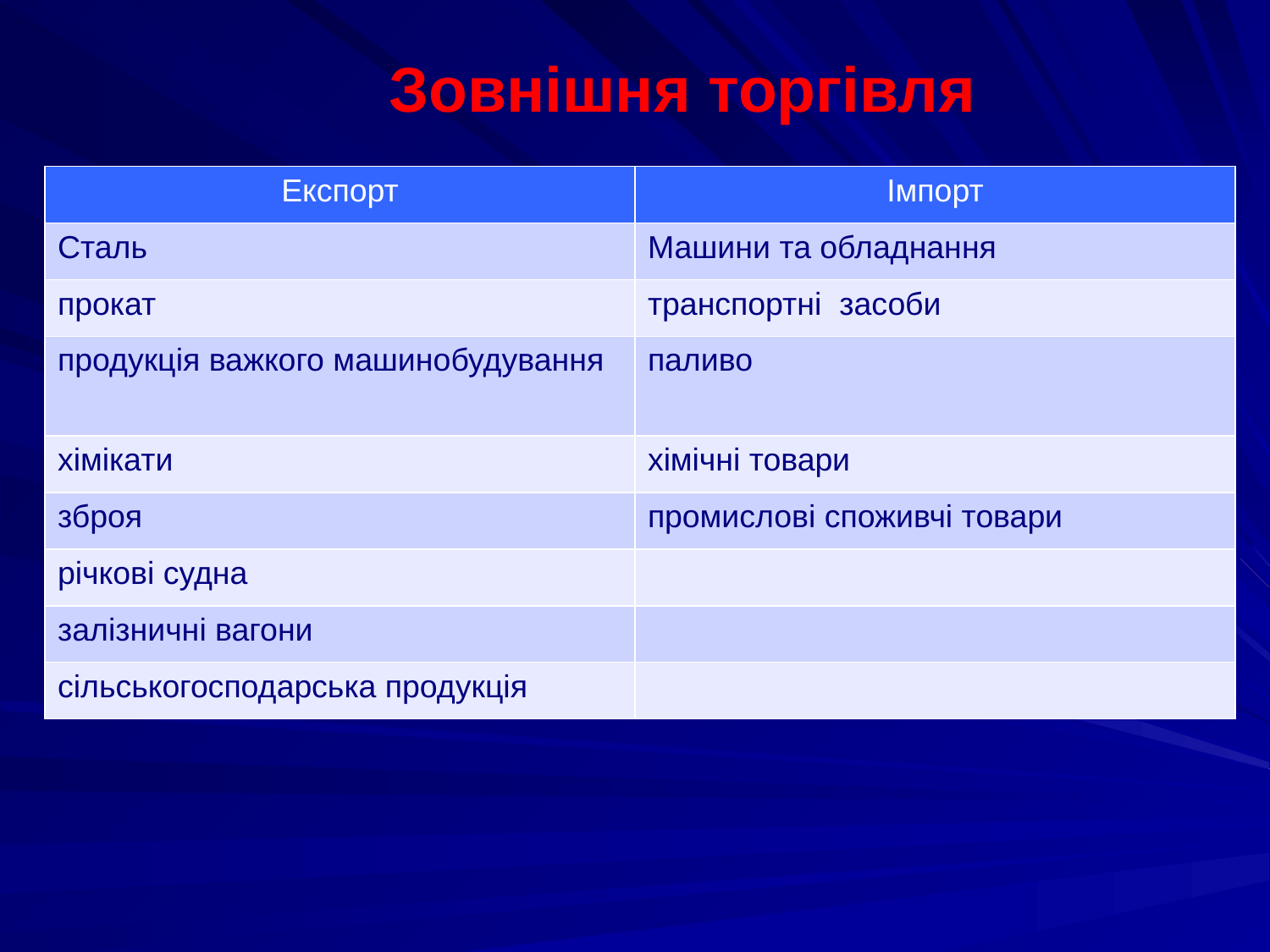

# Зовнішня торгівля
| Експорт | Імпорт |
| --- | --- |
| Сталь | Машини та обладнання |
| прокат | транспортні засоби |
| продукція важкого машинобудування | паливо |
| хімікати | хімічні товари |
| зброя | промислові споживчі товари |
| річкові судна |  |
| залізничні вагони |  |
| сільськогосподарська продукція |  |